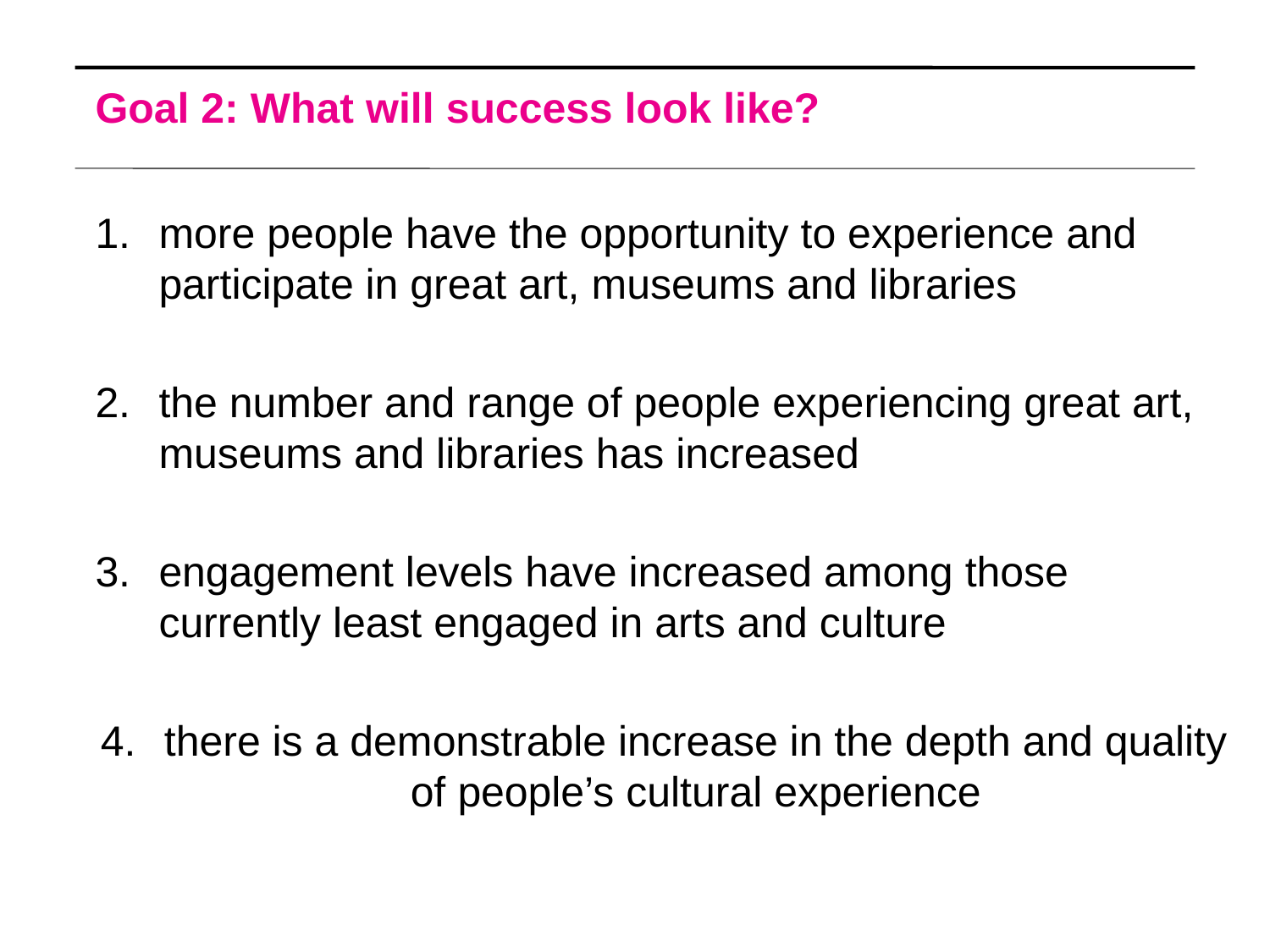

# Goal 2: What will success look like?
more people have the opportunity to experience and participate in great art, museums and libraries

the number and range of people experiencing great art, museums and libraries has increased

engagement levels have increased among those currently least engaged in arts and culture

there is a demonstrable increase in the depth and quality of people’s cultural experience